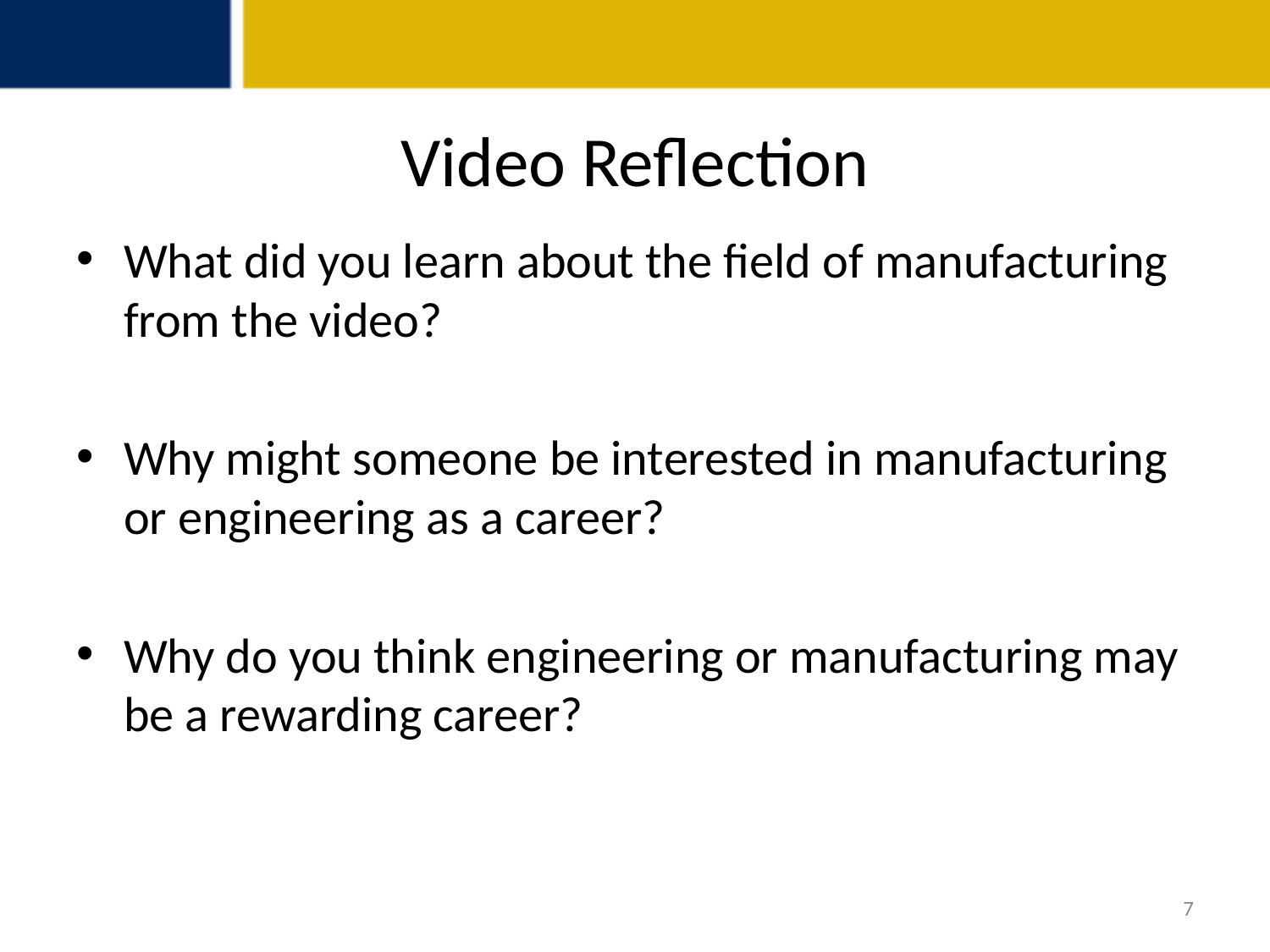

# Video Reflection
What did you learn about the field of manufacturing from the video?

Why might someone be interested in manufacturing or engineering as a career?

Why do you think engineering or manufacturing may be a rewarding career?

7